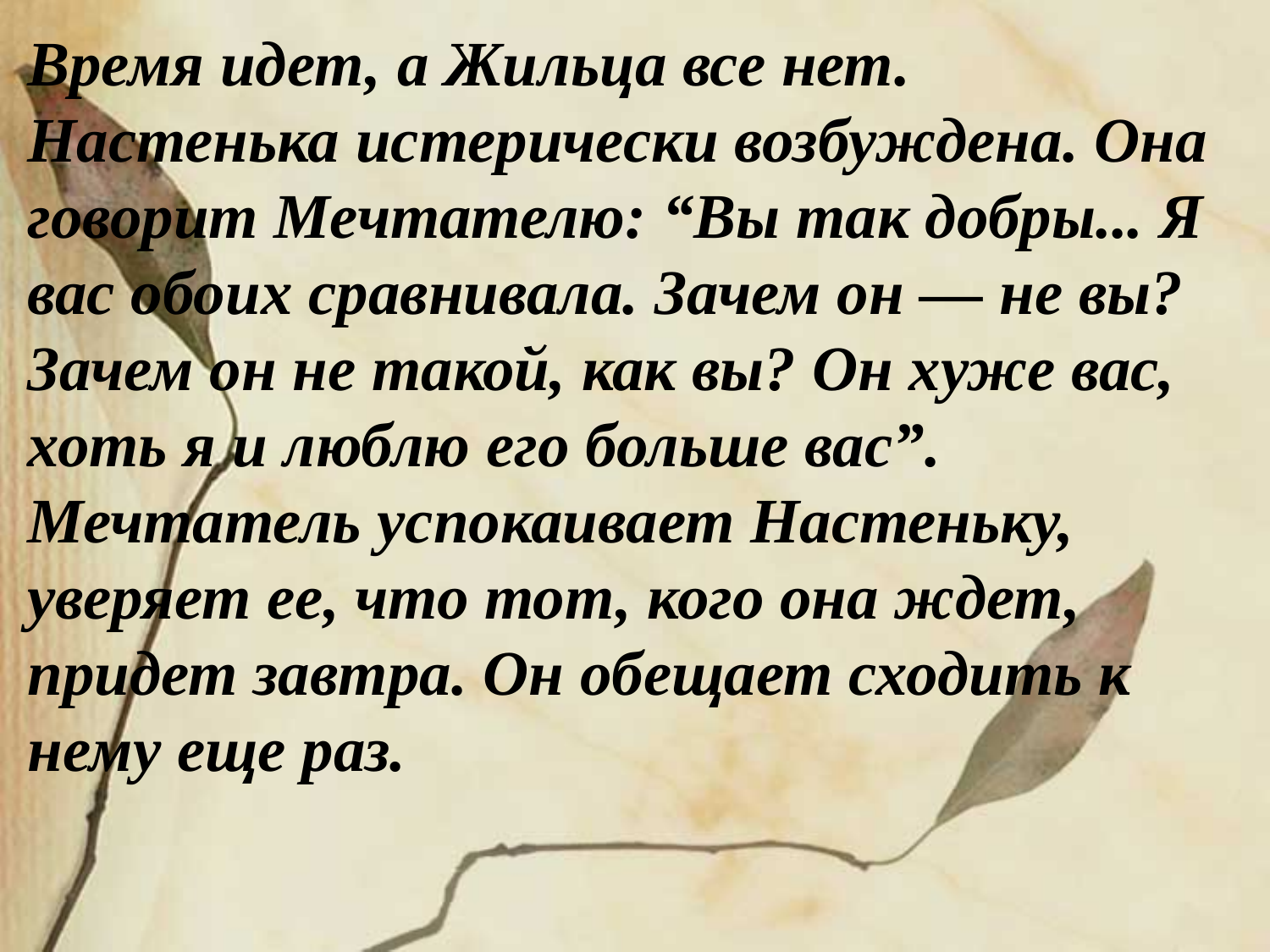

Время идет, а Жильца все нет.
Настенька истерически возбуждена. Она говорит Мечтателю: “Вы так добры... Я вас обоих сравнивала. Зачем он — не вы? Зачем он не такой, как вы? Он хуже вас, хоть я и люблю его больше вас”. Мечтатель успокаивает Настеньку, уверяет ее, что тот, кого она ждет, придет завтра. Он обещает сходить к нему еще раз.